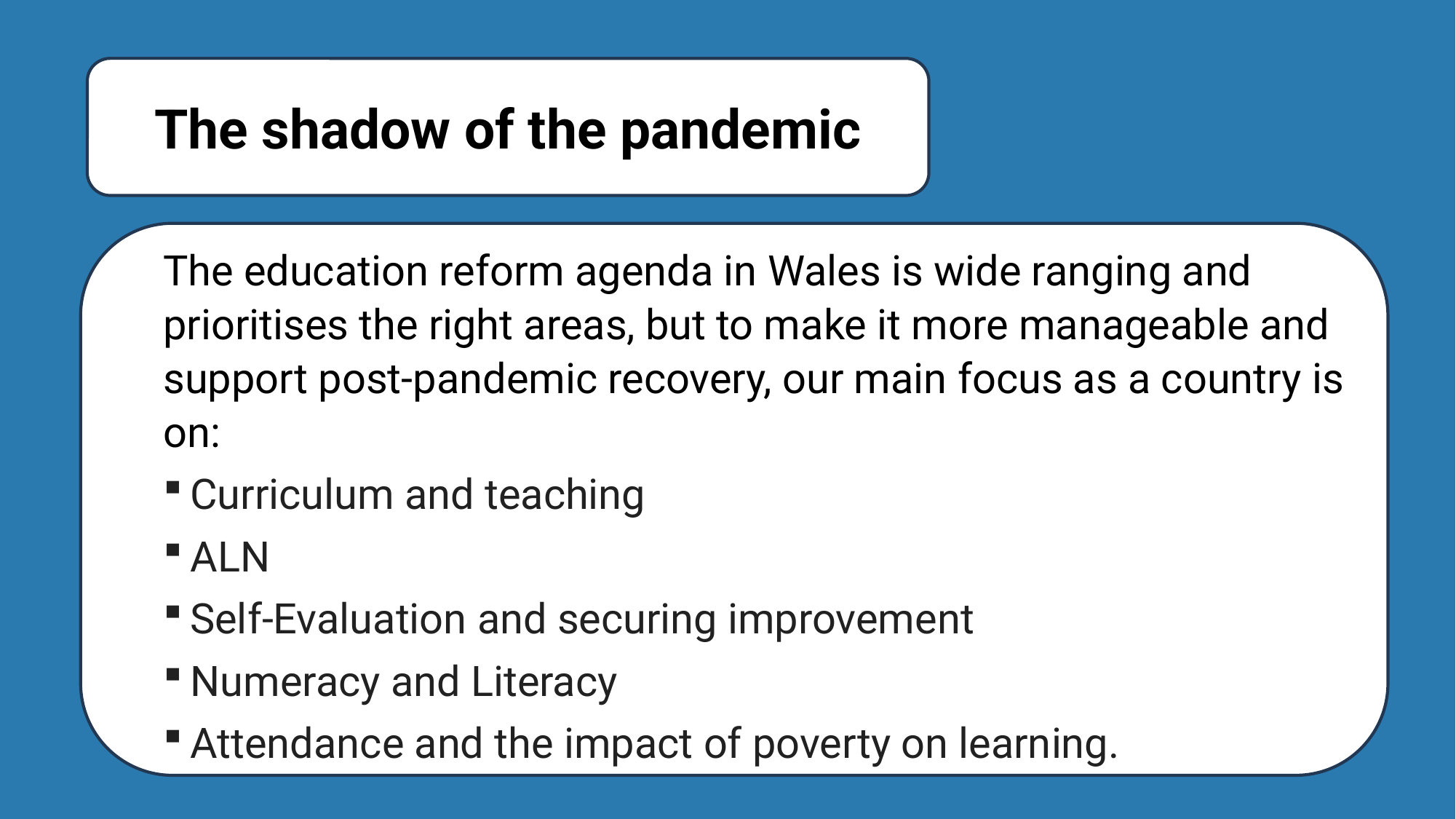

The shadow of the pandemic

The education reform agenda in Wales is wide ranging and prioritises the right areas, but to make it more manageable and support post-pandemic recovery, our main focus as a country is on:
Curriculum and teaching
ALN
Self-Evaluation and securing improvement
Numeracy and Literacy
Attendance and the impact of poverty on learning.